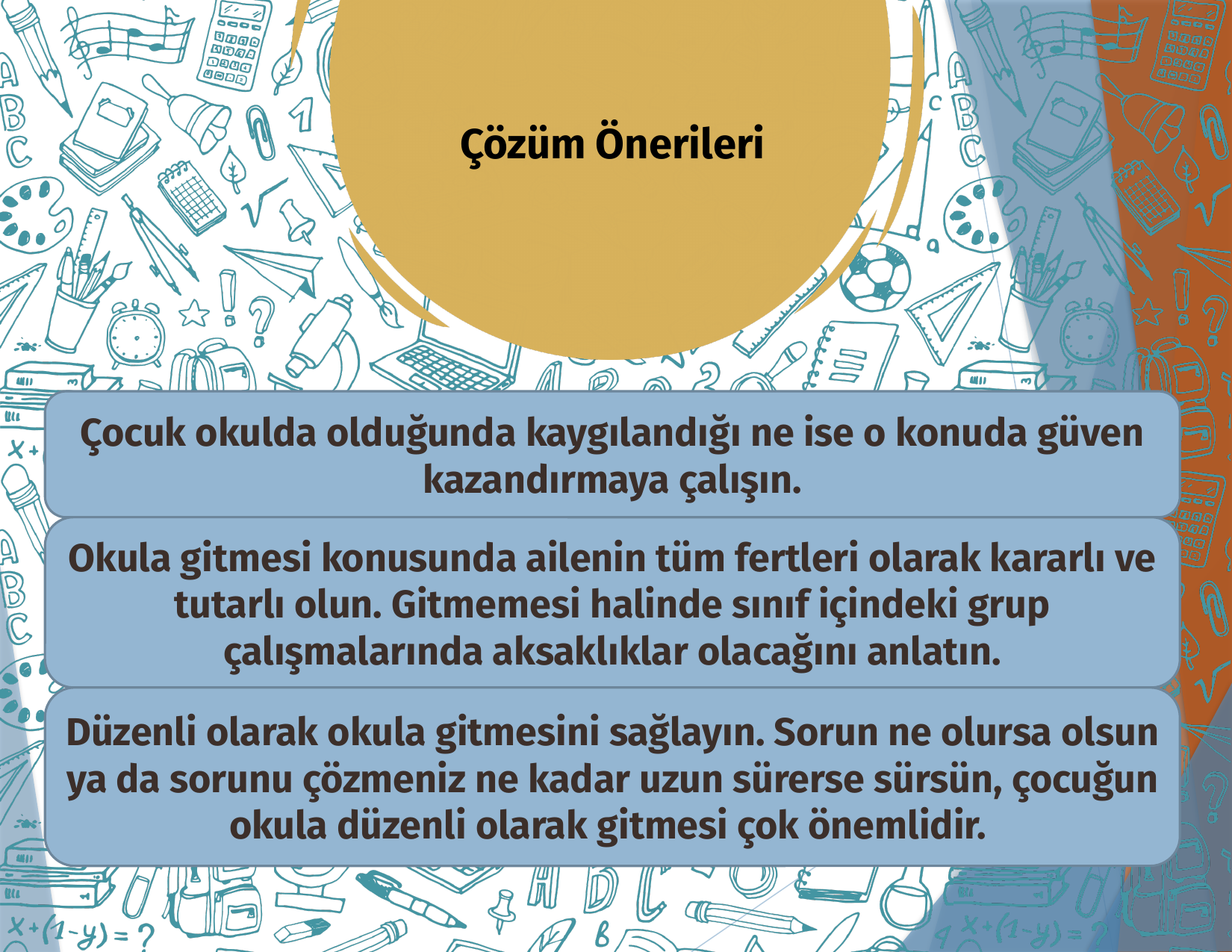

Çözüm Önerileri
Çocuk okulda olduğunda kaygılandığı ne ise o konuda güven kazandırmaya çalışın.
Okula gitmesi konusunda ailenin tüm fertleri olarak kararlı ve tutarlı olun. Gitmemesi halinde sınıf içindeki grup çalışmalarında aksaklıklar olacağını anlatın.
Düzenli olarak okula gitmesini sağlayın. Sorun ne olursa olsun ya da sorunu çözmeniz ne kadar uzun sürerse sürsün, çocuğun okula düzenli olarak gitmesi çok önemlidir.